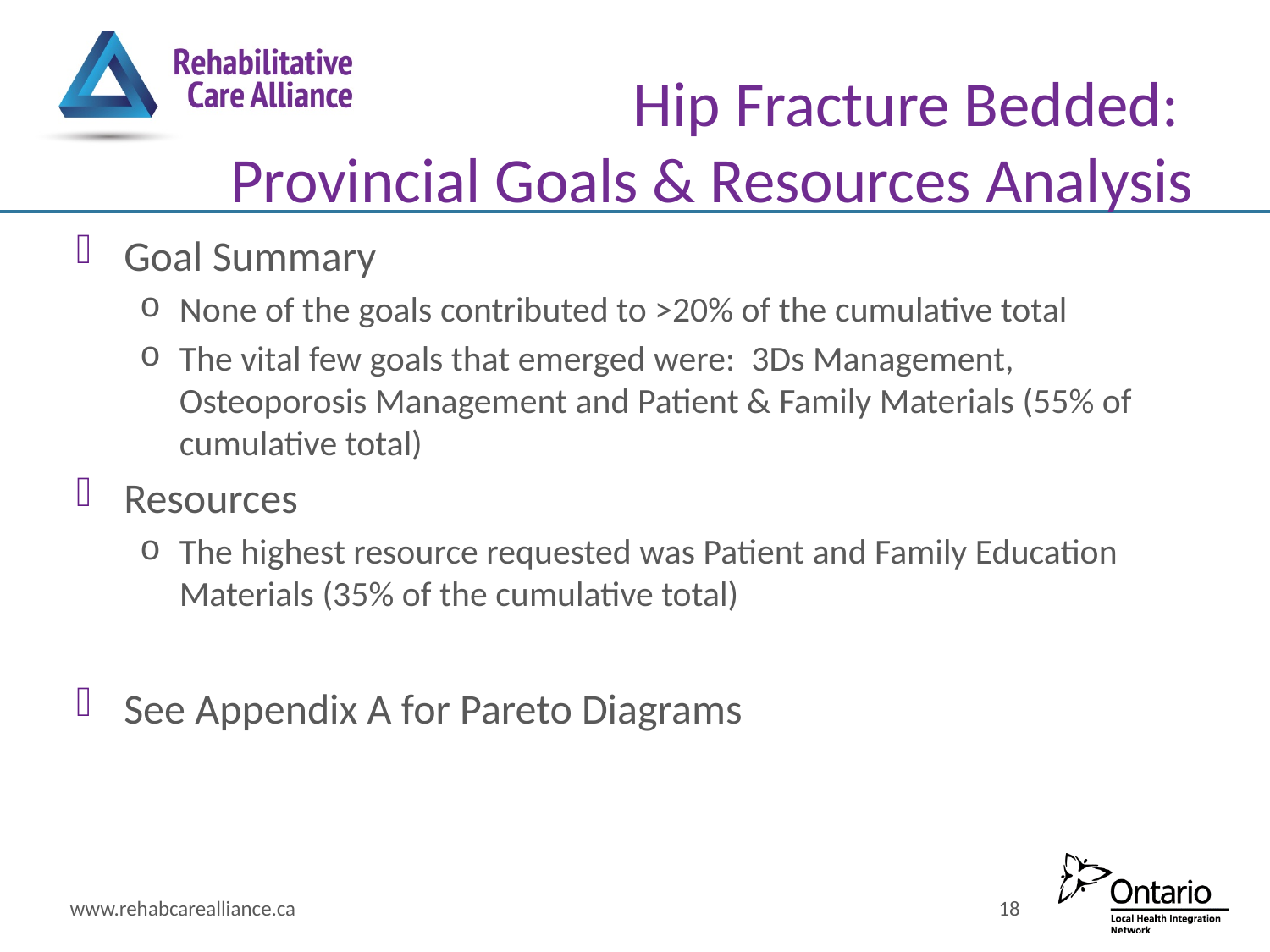

# Hip Fracture Bedded: Provincial Goals & Resources Analysis
Goal Summary
None of the goals contributed to >20% of the cumulative total
The vital few goals that emerged were:  3Ds Management, Osteoporosis Management and Patient & Family Materials (55% of cumulative total)
Resources
The highest resource requested was Patient and Family Education Materials (35% of the cumulative total)

See Appendix A for Pareto Diagrams
www.rehabcarealliance.ca
18